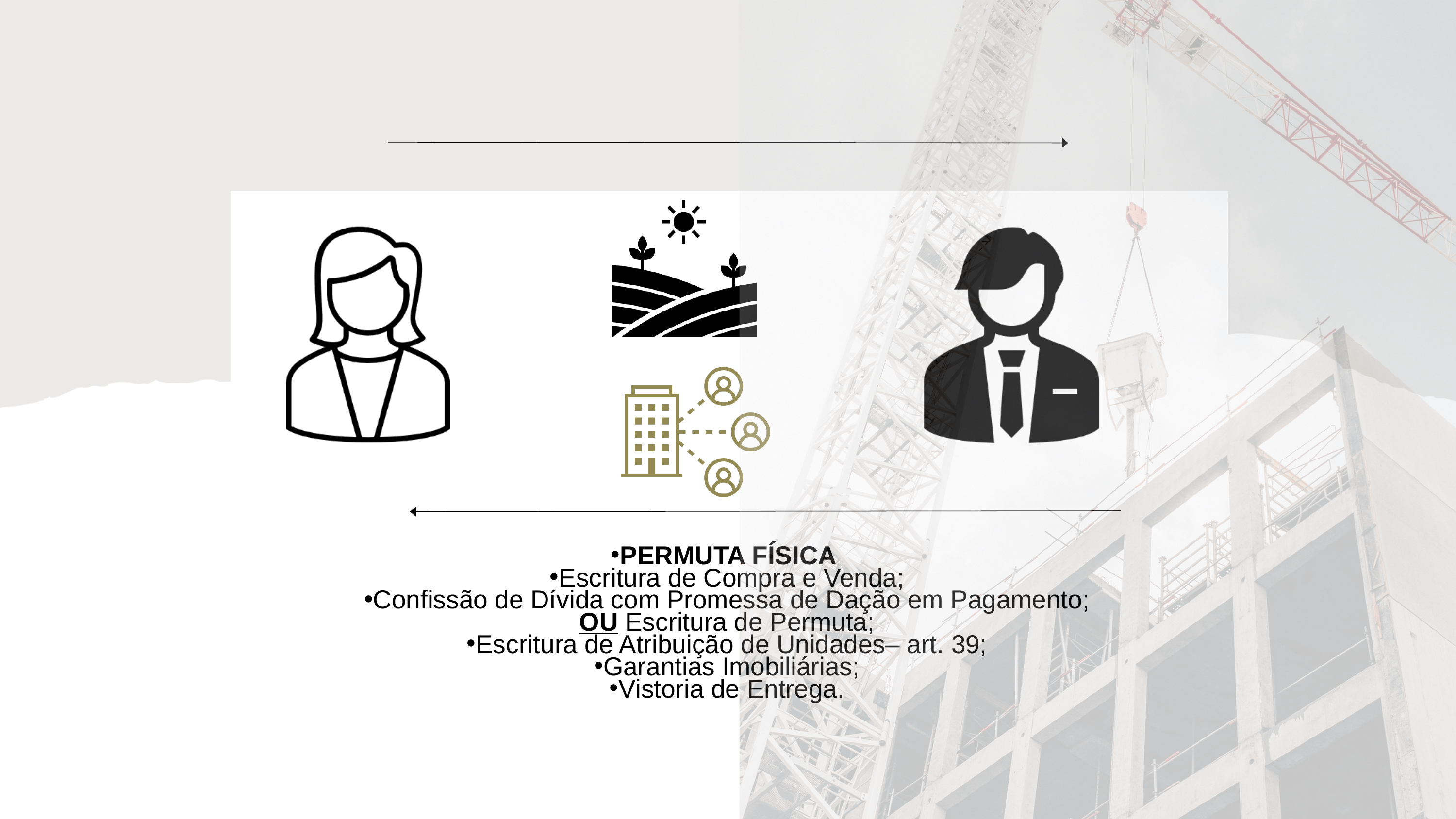

PERMUTA FÍSICA
Escritura de Compra e Venda;
Confissão de Dívida com Promessa de Dação em Pagamento;
OU Escritura de Permuta;
Escritura de Atribuição de Unidades– art. 39;
Garantias Imobiliárias;
Vistoria de Entrega.